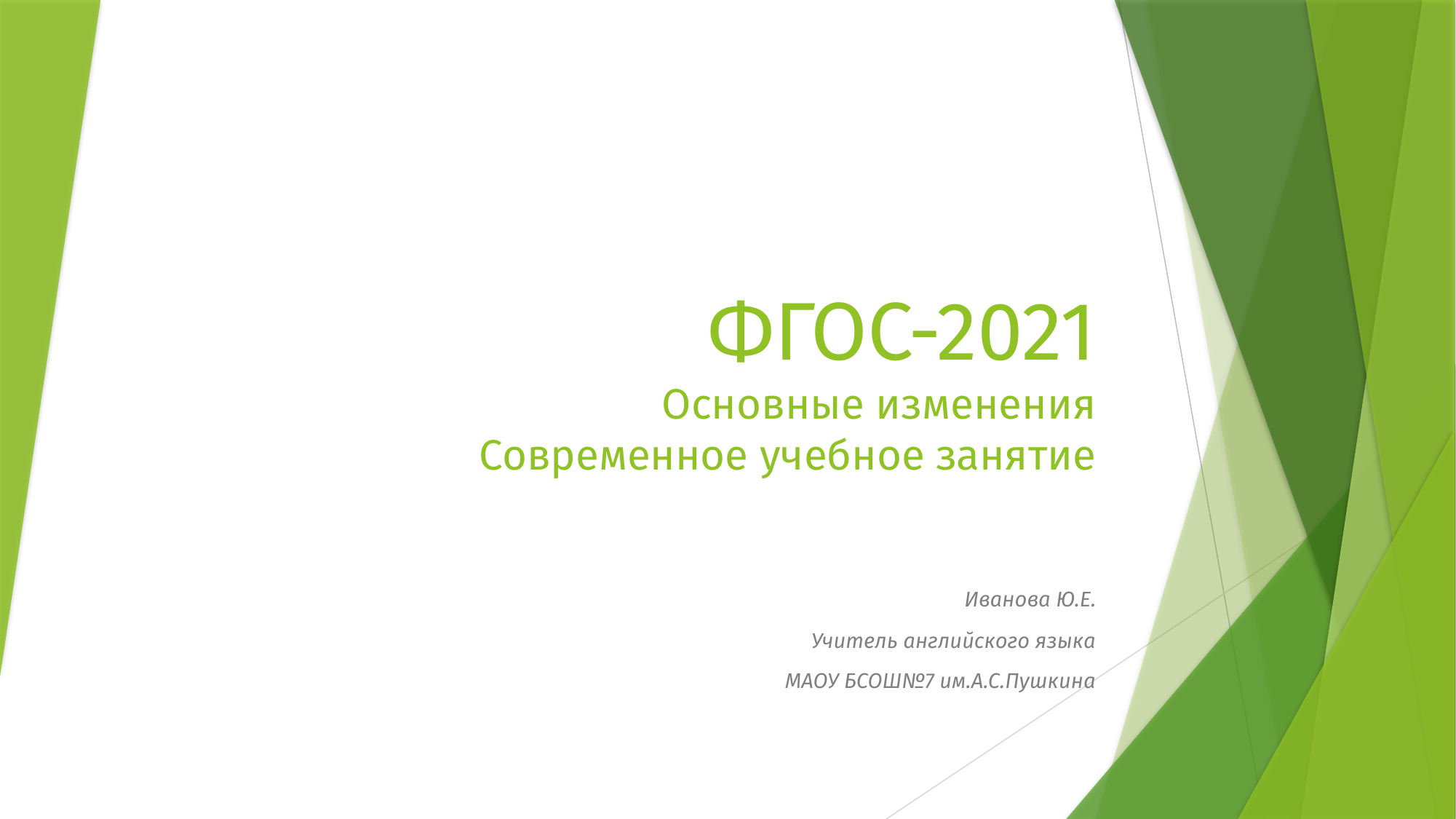

# ФГОС-2021 Основные изменения Современное учебное занятие
Иванова Ю.Е.
Учитель английского языка
МАОУ БСОШ№7 им.А.С.Пушкина